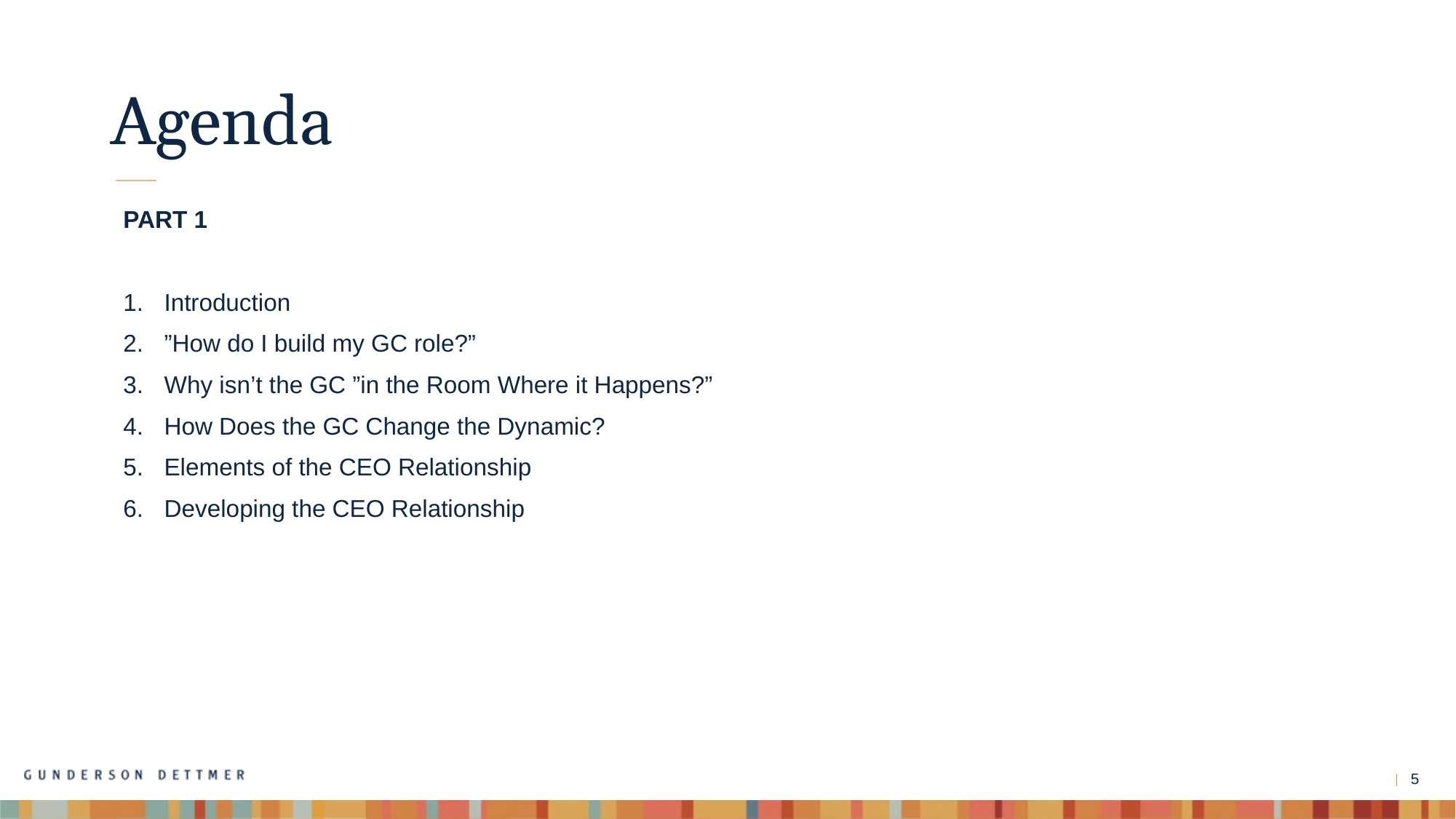

# Agenda
PART 1

Introduction
”How do I build my GC role?”
Why isn’t the GC ”in the Room Where it Happens?”
How Does the GC Change the Dynamic?
Elements of the CEO Relationship
Developing the CEO Relationship

5